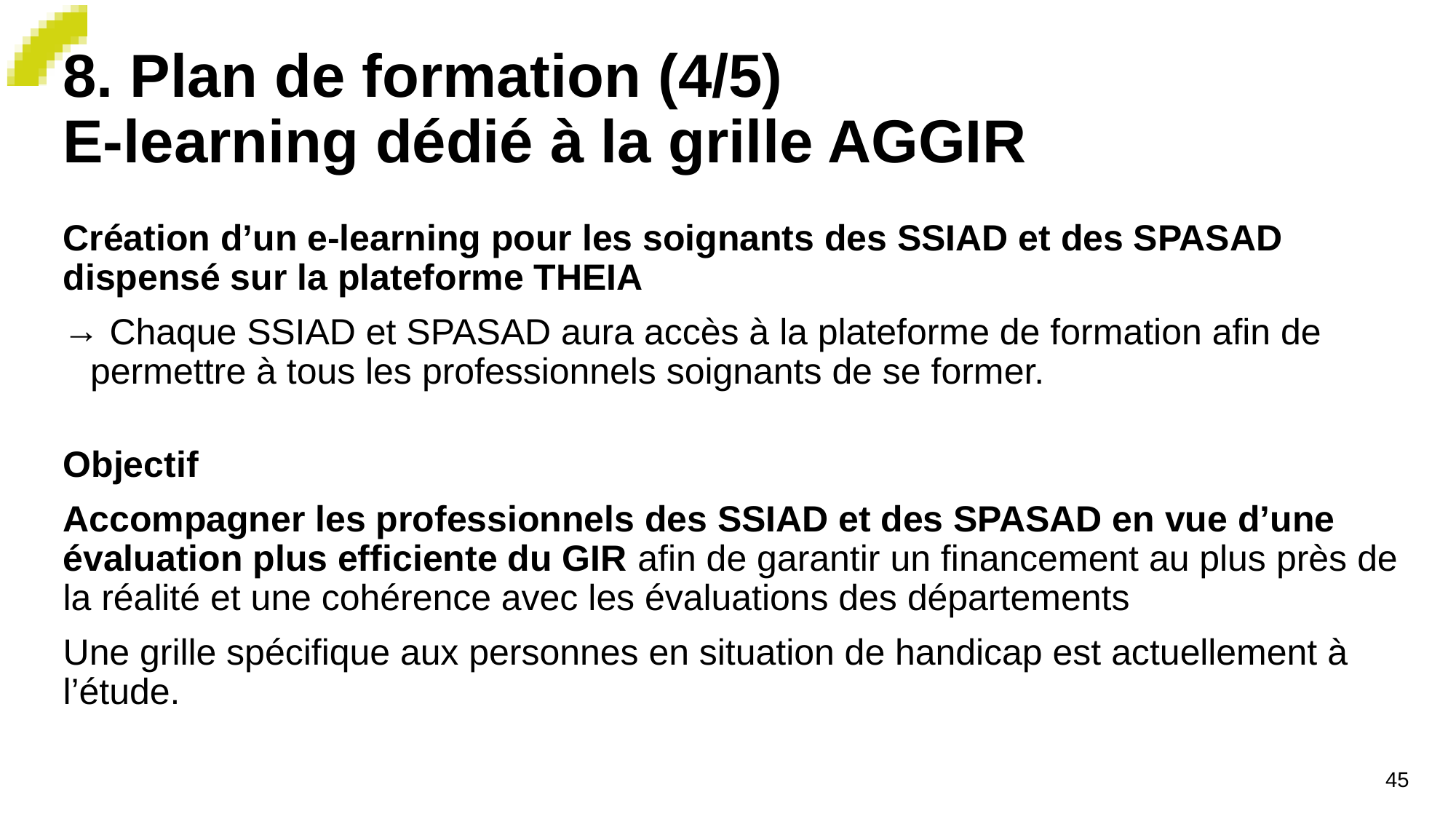

# 8. Plan de formation (4/5) E-learning dédié à la grille AGGIR
Création d’un e-learning pour les soignants des SSIAD et des SPASAD dispensé sur la plateforme THEIA
 Chaque SSIAD et SPASAD aura accès à la plateforme de formation afin de permettre à tous les professionnels soignants de se former.
Objectif
Accompagner les professionnels des SSIAD et des SPASAD en vue d’une évaluation plus efficiente du GIR afin de garantir un financement au plus près de la réalité et une cohérence avec les évaluations des départements
Une grille spécifique aux personnes en situation de handicap est actuellement à l’étude.